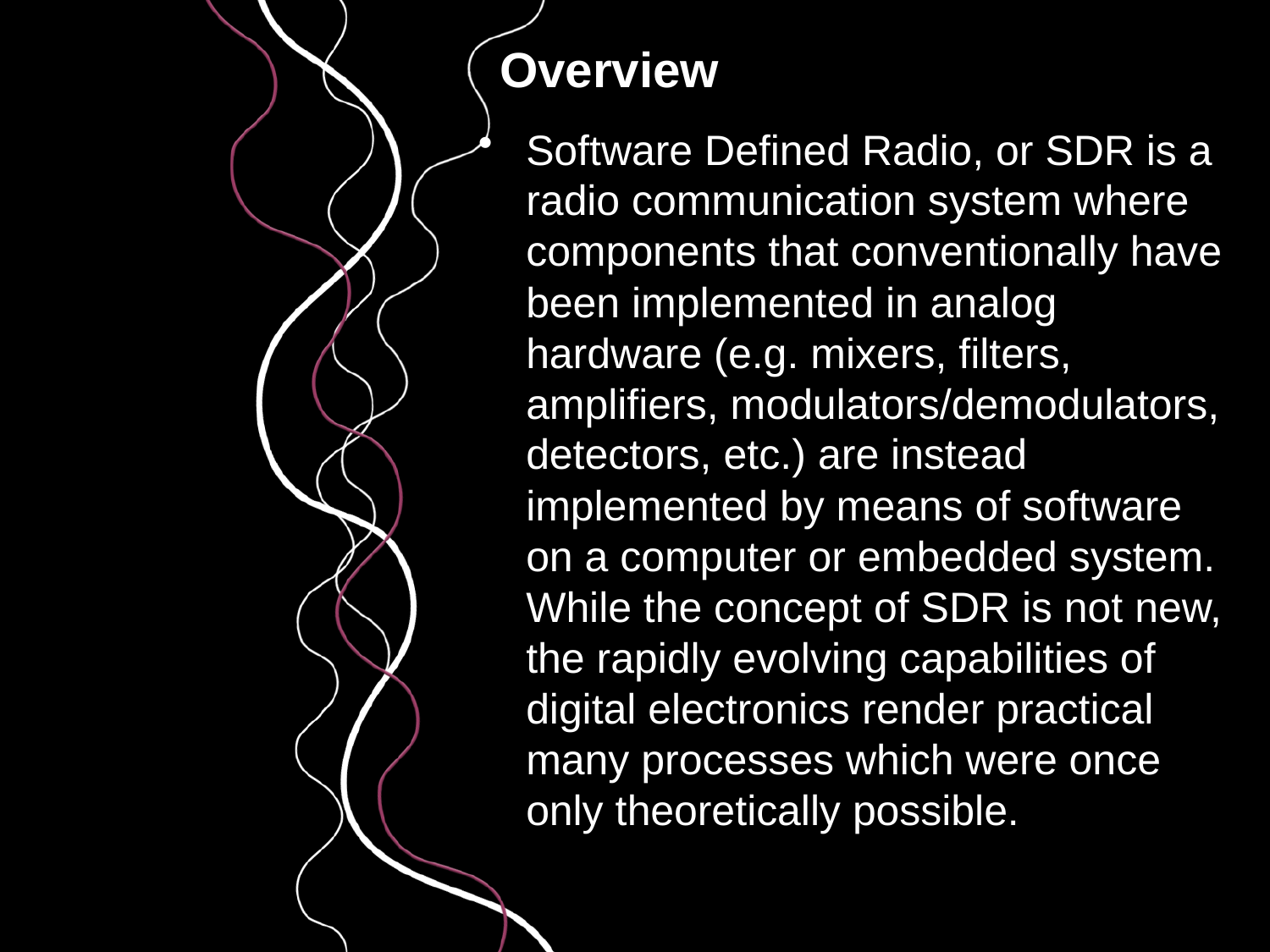

# Overview
Software Defined Radio, or SDR is a radio communication system where components that conventionally have been implemented in analog hardware (e.g. mixers, filters, amplifiers, modulators/demodulators, detectors, etc.) are instead implemented by means of software on a computer or embedded system. While the concept of SDR is not new, the rapidly evolving capabilities of digital electronics render practical many processes which were once only theoretically possible.